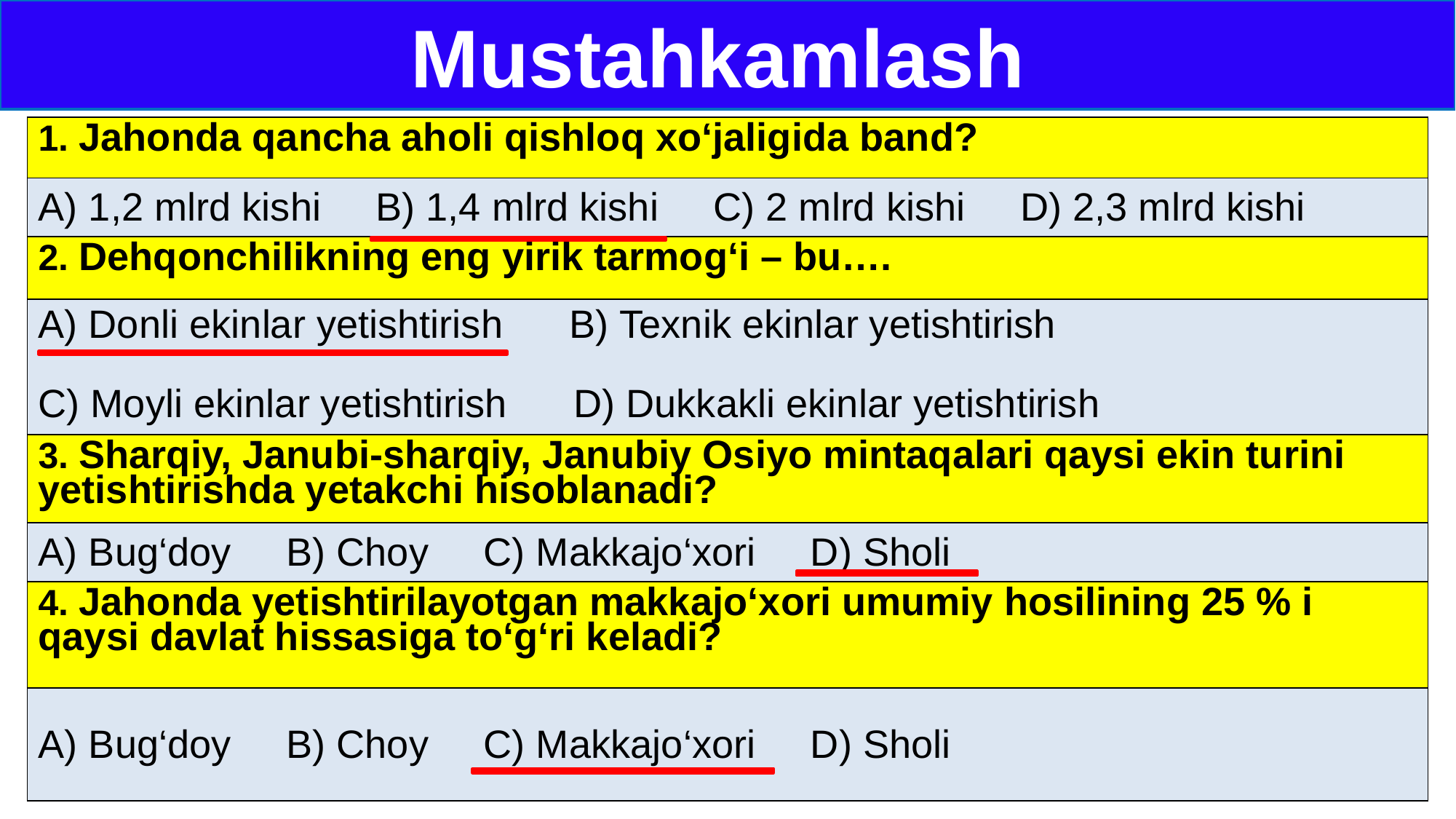

Mustahkamlash
| 1. Jahonda qancha aholi qishloq xo‘jaligida band? |
| --- |
| А) 1,2 mlrd kishi B) 1,4 mlrd kishi C) 2 mlrd kishi D) 2,3 mlrd kishi |
| 2. Dehqonchilikning eng yirik tarmog‘i – bu…. |
| А) Donli ekinlar yetishtirish B) Texnik ekinlar yetishtirish C) Moyli ekinlar yetishtirish D) Dukkakli ekinlar yetishtirish |
| 3. Sharqiy, Janubi-sharqiy, Janubiy Osiyo mintaqalari qaysi ekin turini yetishtirishda yetakchi hisoblanadi? |
| А) Bug‘doy B) Choy C) Makkajo‘xori D) Sholi |
| 4. Jahonda yetishtirilayotgan makkajo‘xori umumiy hosilining 25 % i qaysi davlat hissasiga to‘g‘ri keladi? |
| А) Bug‘doy B) Choy C) Makkajo‘xori D) Sholi |